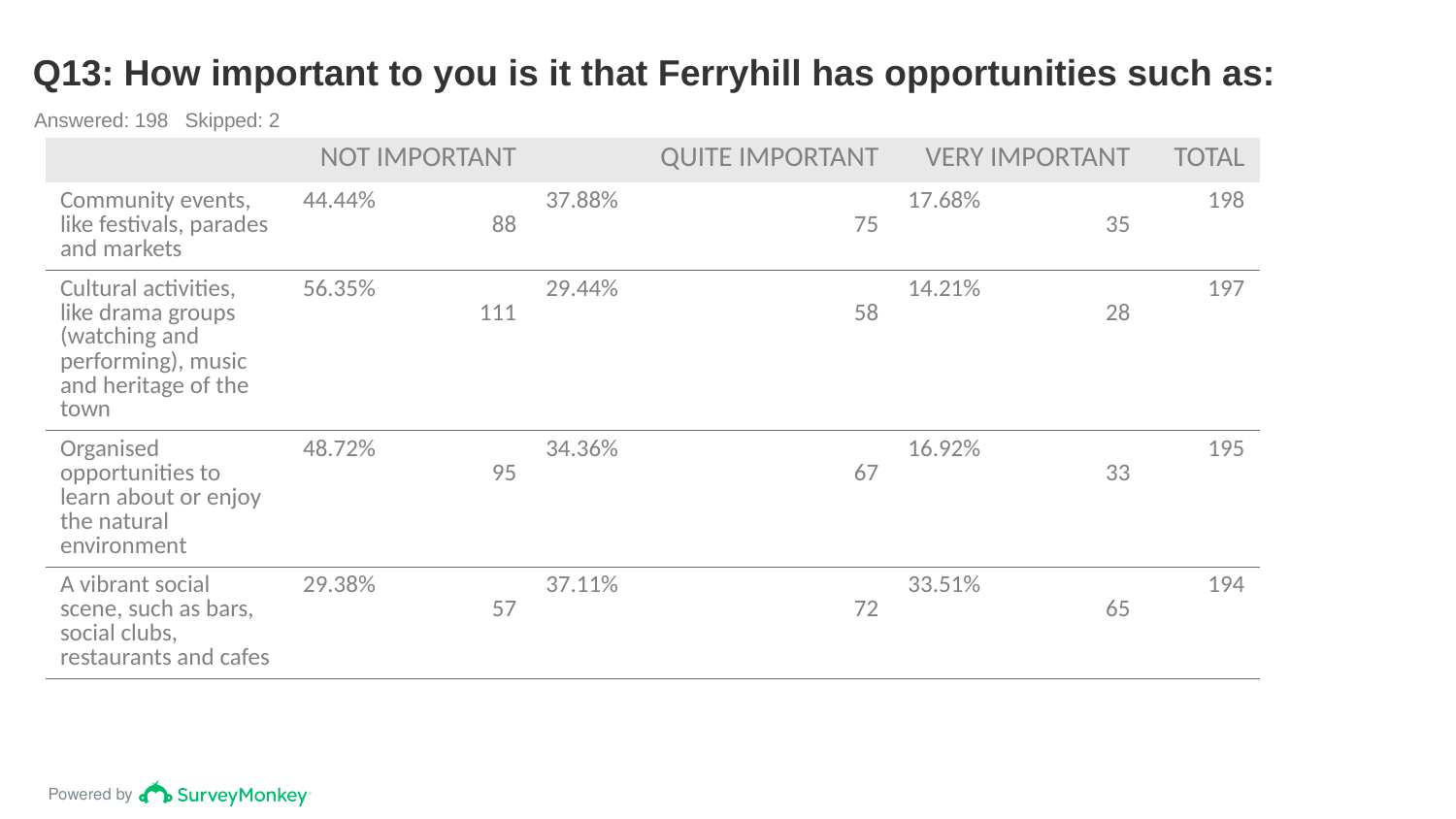

# Q13: How important to you is it that Ferryhill has opportunities such as:
Answered: 198   Skipped: 2
|  | NOT IMPORTANT | QUITE IMPORTANT | VERY IMPORTANT | TOTAL |
| --- | --- | --- | --- | --- |
| Community events, like festivals, parades and markets | 44.44% 88 | 37.88% 75 | 17.68% 35 | 198 |
| Cultural activities, like drama groups (watching and performing), music and heritage of the town | 56.35% 111 | 29.44% 58 | 14.21% 28 | 197 |
| Organised opportunities to learn about or enjoy the natural environment | 48.72% 95 | 34.36% 67 | 16.92% 33 | 195 |
| A vibrant social scene, such as bars, social clubs, restaurants and cafes | 29.38% 57 | 37.11% 72 | 33.51% 65 | 194 |